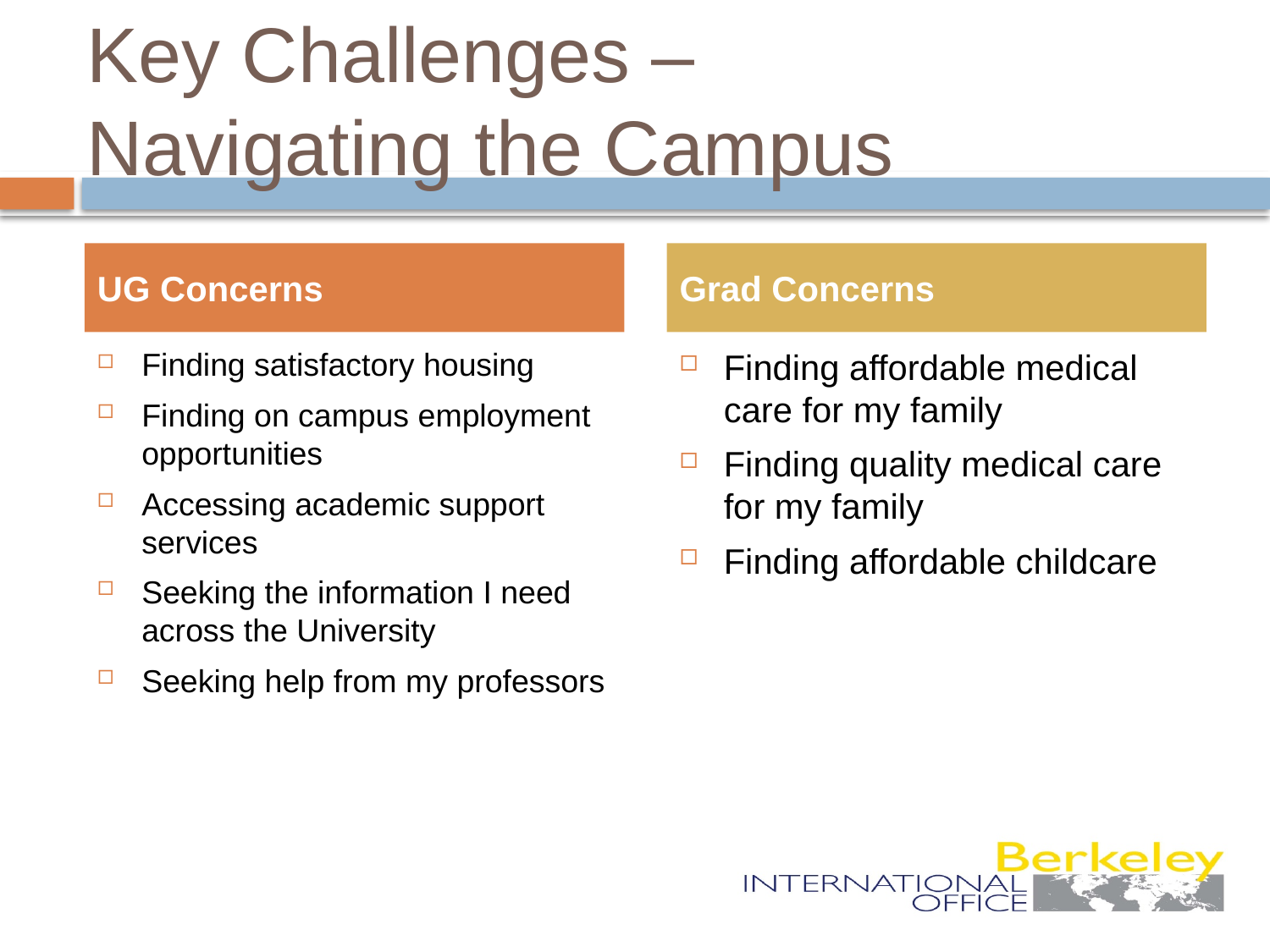

# Key Challenges – Navigating the Campus
UG Concerns
Grad Concerns
Finding satisfactory housing
Finding on campus employment opportunities
Accessing academic support services
Seeking the information I need across the University
Seeking help from my professors

Finding affordable medical care for my family
Finding quality medical care for my family
Finding affordable childcare